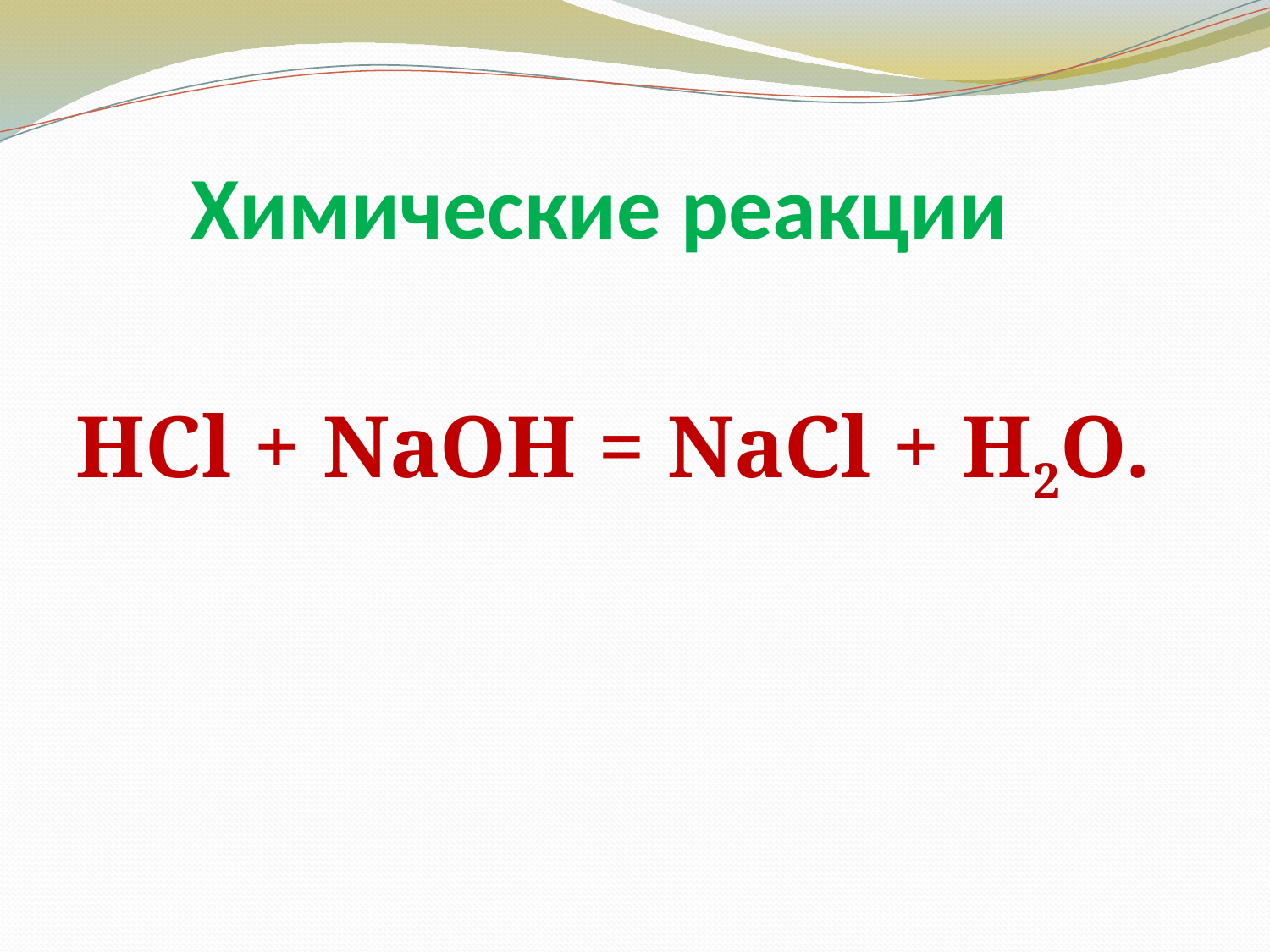

# Химические реакции

НСl + NaOH = NaСl + Н2О.